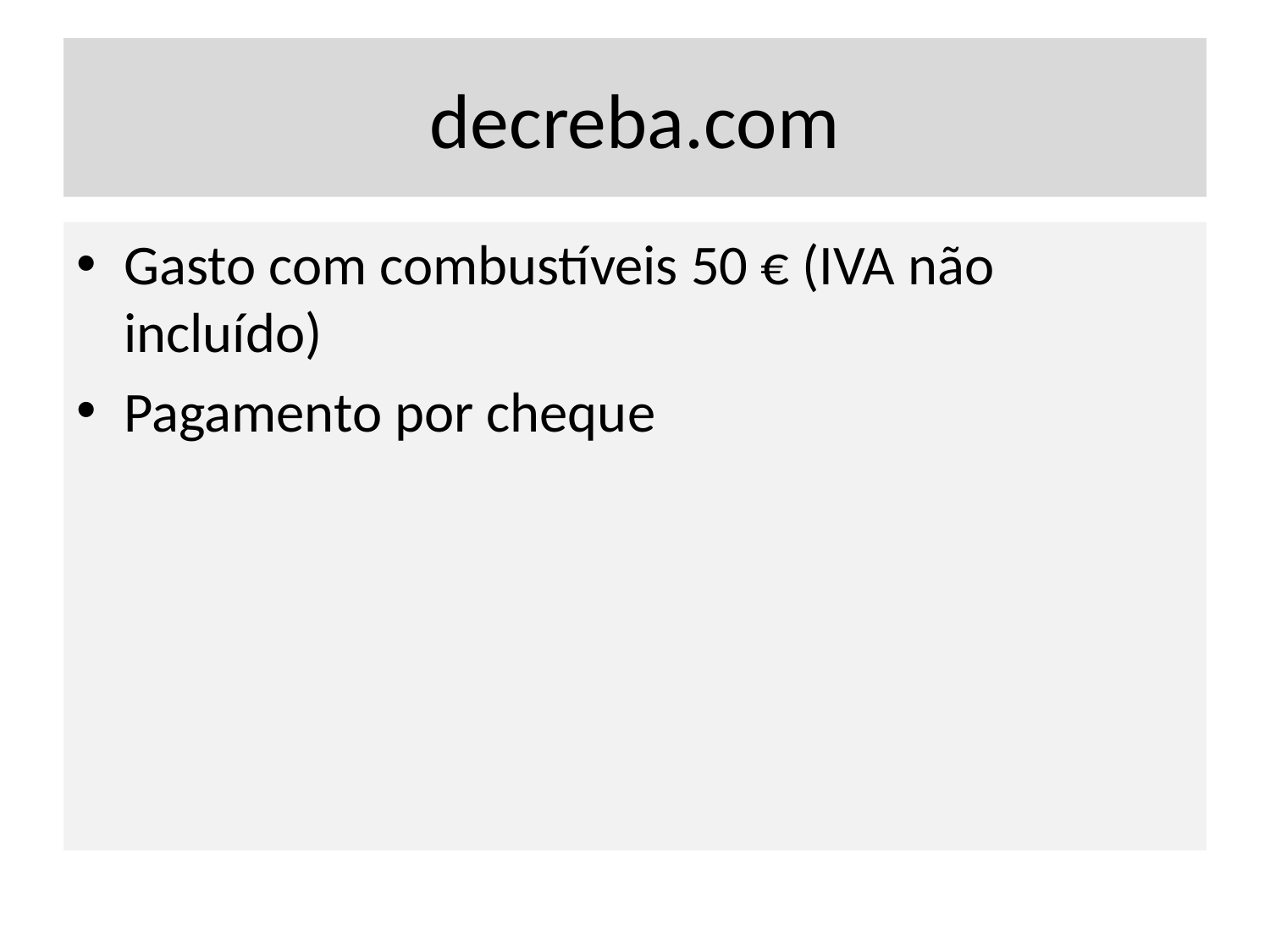

# decreba.com
Gasto com combustíveis 50 € (IVA não incluído)
Pagamento por cheque